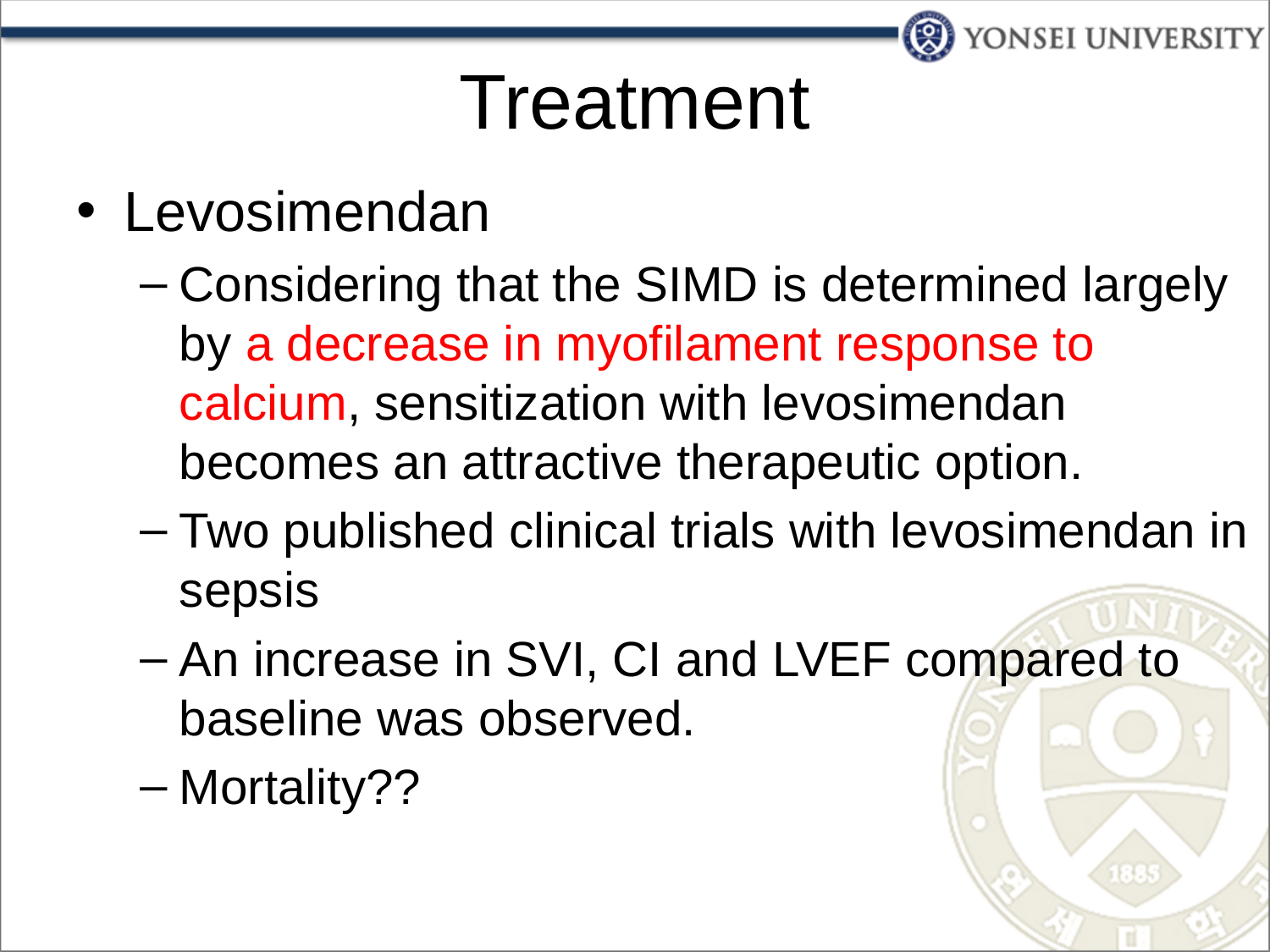

# Treatment
Levosimendan
Considering that the SIMD is determined largely by a decrease in myofilament response to calcium, sensitization with levosimendan becomes an attractive therapeutic option.
Two published clinical trials with levosimendan in sepsis
An increase in SVI, CI and LVEF compared to baseline was observed.
Mortality??